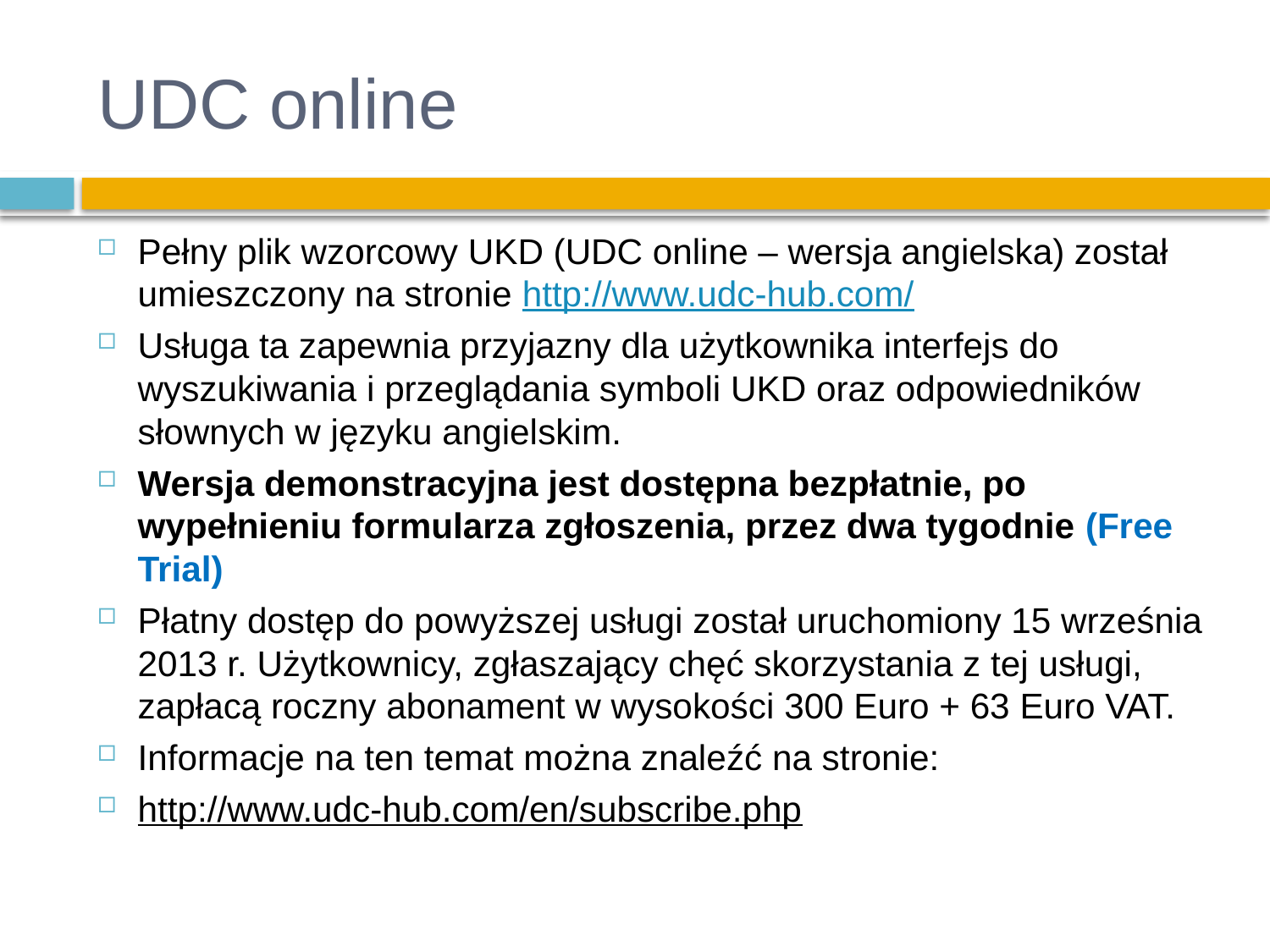

# UDC online
Pełny plik wzorcowy UKD (UDC online – wersja angielska) został umieszczony na stronie http://www.udc-hub.com/
Usługa ta zapewnia przyjazny dla użytkownika interfejs do wyszukiwania i przeglądania symboli UKD oraz odpowiedników słownych w języku angielskim.
Wersja demonstracyjna jest dostępna bezpłatnie, po wypełnieniu formularza zgłoszenia, przez dwa tygodnie (Free Trial)
Płatny dostęp do powyższej usługi został uruchomiony 15 września 2013 r. Użytkownicy, zgłaszający chęć skorzystania z tej usługi, zapłacą roczny abonament w wysokości 300 Euro + 63 Euro VAT.
Informacje na ten temat można znaleźć na stronie:
http://www.udc-hub.com/en/subscribe.php